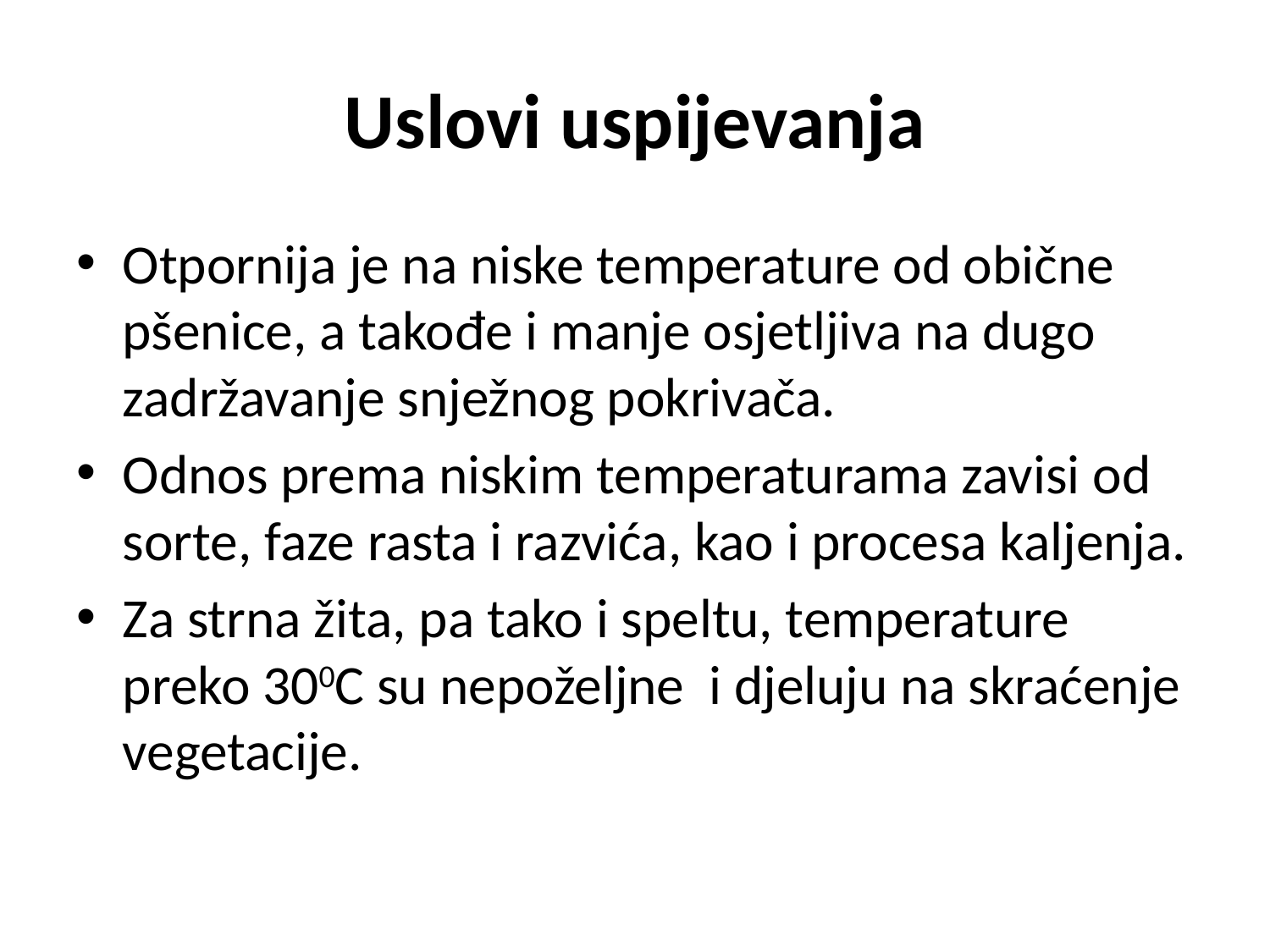

# Uslovi uspijevanja
Otpornija je na niske temperature od obične pšenice, a takođe i manje osjetljiva na dugo zadržavanje snježnog pokrivača.
Odnos prema niskim temperaturama zavisi od sorte, faze rasta i razvića, kao i procesa kaljenja.
Za strna žita, pa tako i speltu, temperature preko 300C su nepoželjne  i djeluju na skraćenje vegetacije.